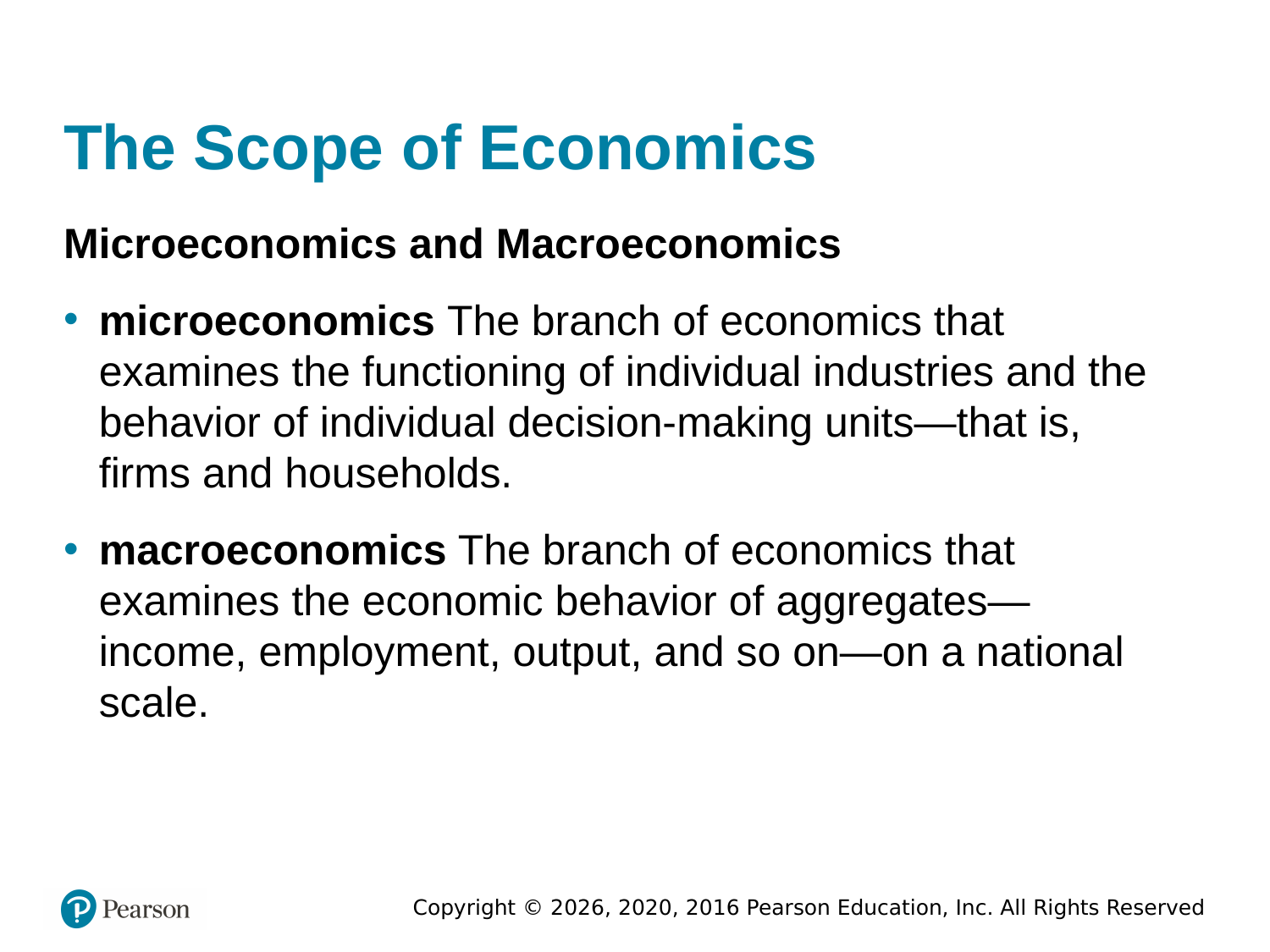

# The Scope of Economics
Microeconomics and Macroeconomics
microeconomics The branch of economics that examines the functioning of individual industries and the behavior of individual decision-making units—that is, firms and households.
macroeconomics The branch of economics that examines the economic behavior of aggregates—income, employment, output, and so on—on a national scale.